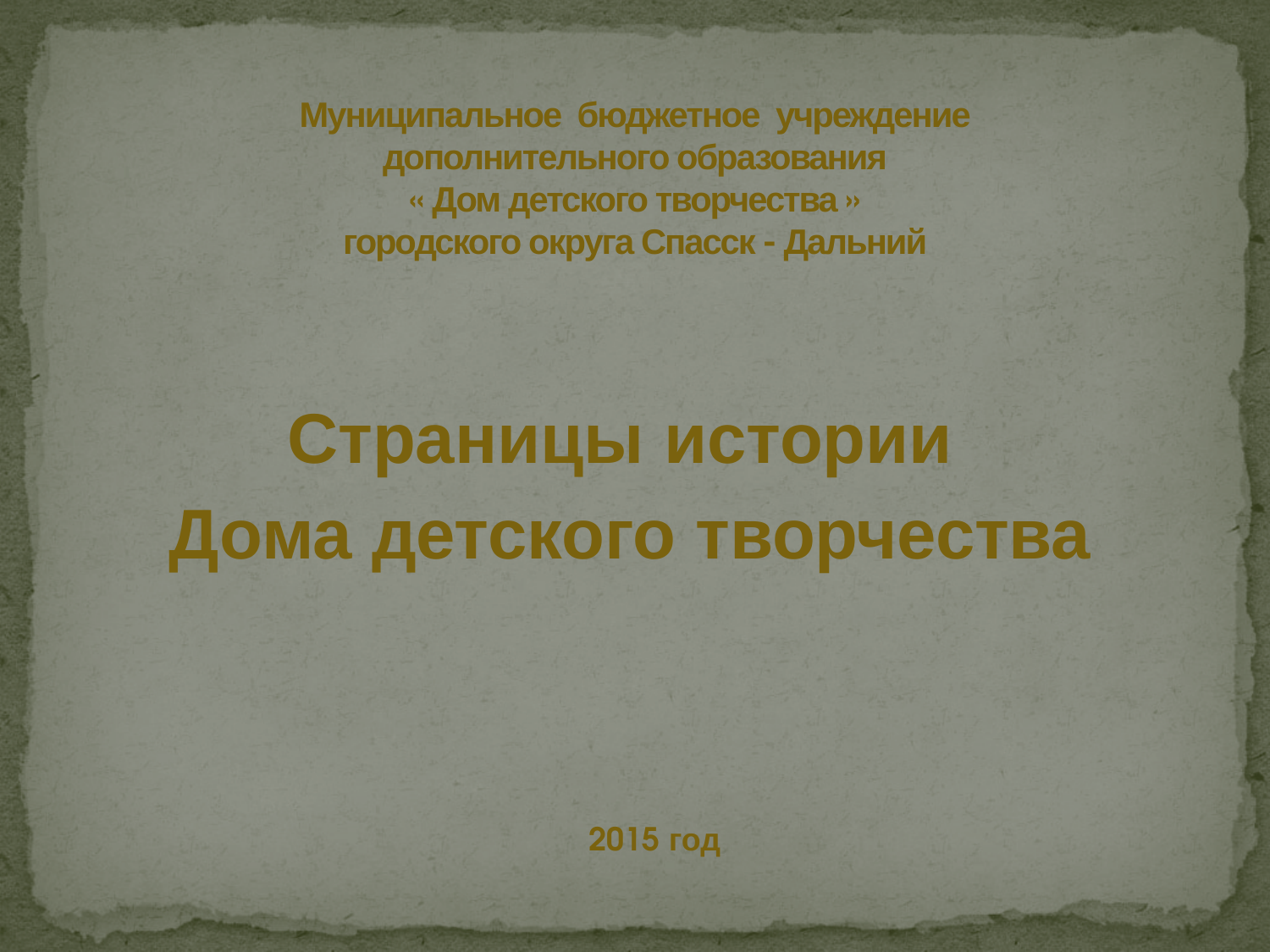

# Муниципальное  бюджетное  учреждение дополнительного образования « Дом детского творчества » городского округа Спасск - Дальний
Страницы истории
Дома детского творчества
2015 год